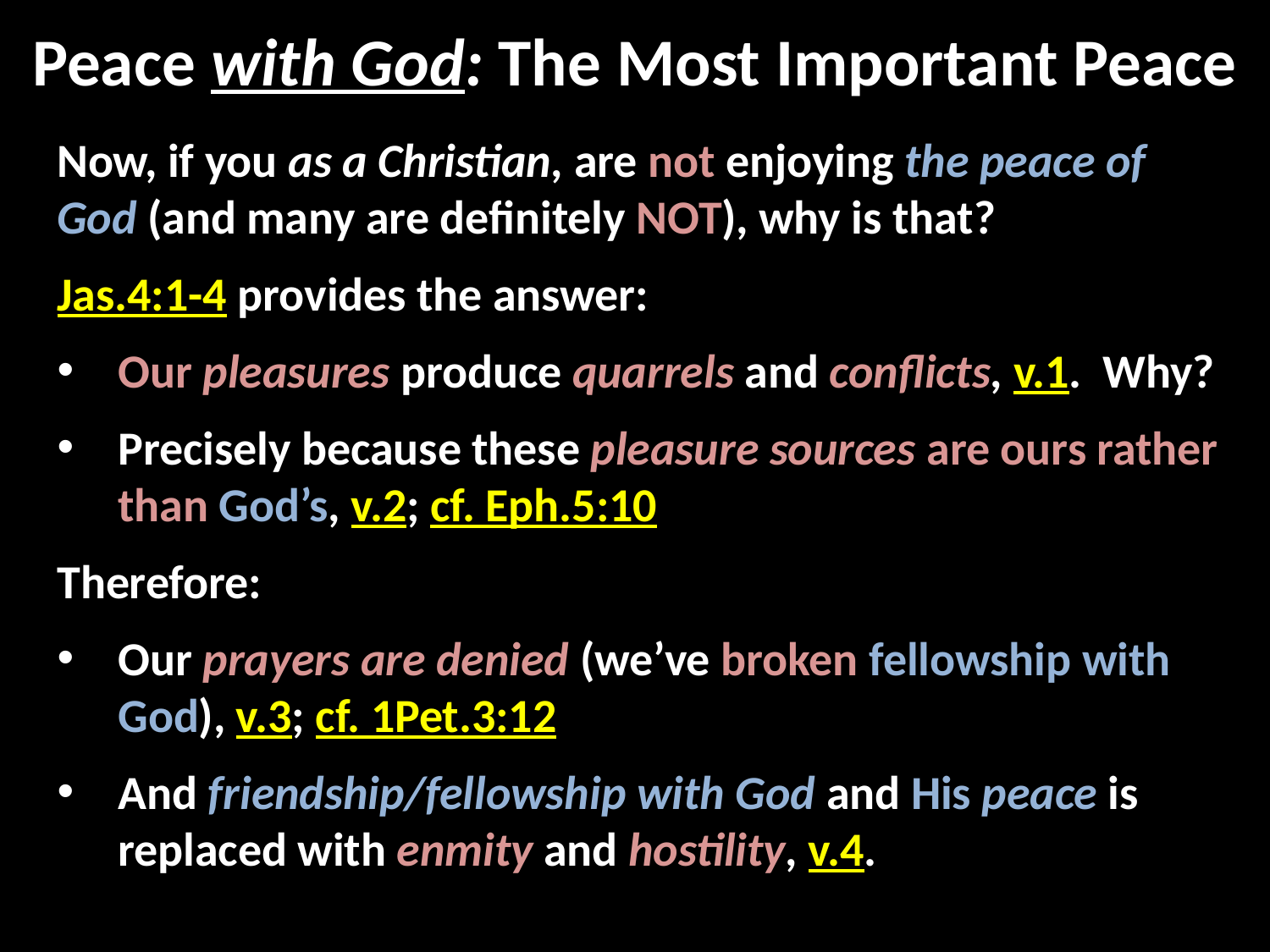

# Peace with God: The Most Important Peace
Now, if you as a Christian, are not enjoying the peace of God (and many are definitely NOT), why is that?
Jas.4:1-4 provides the answer:
Our pleasures produce quarrels and conflicts, v.1.  Why?
Precisely because these pleasure sources are ours rather than God’s, v.2; cf. Eph.5:10
Therefore:
Our prayers are denied (we’ve broken fellowship with God), v.3; cf. 1Pet.3:12
And friendship/fellowship with God and His peace is replaced with enmity and hostility, v.4.